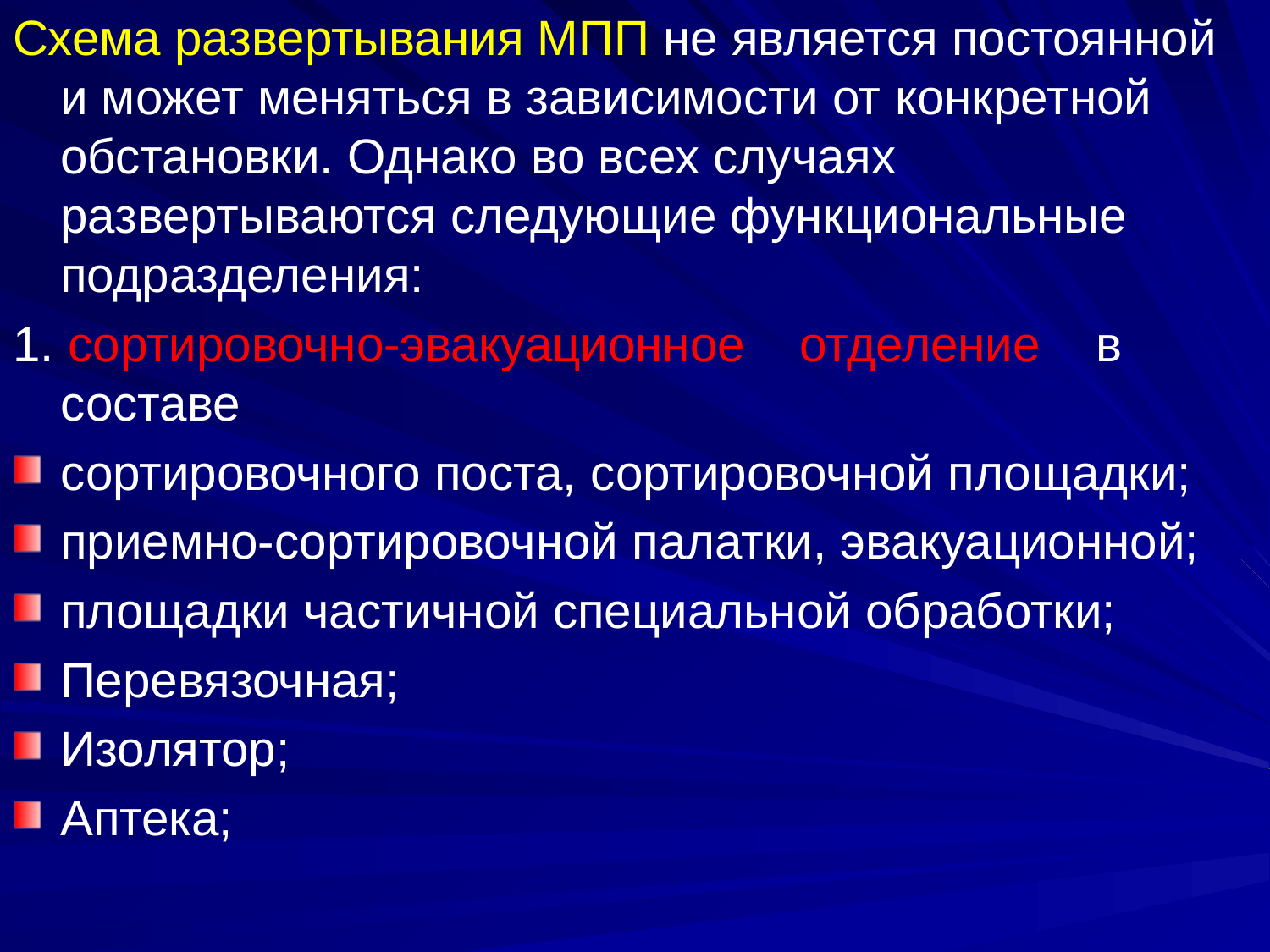

Схема развертывания МПП не является постоянной и может меняться в зависимости от конкретной обстановки. Однако во всех случаях развертываются следующие функциональные подразделения:
1. сортировочно-эвакуационное    отделение    в    составе
сортировочного поста, сортировочной площадки;
приемно-сортировочной палатки, эвакуационной;
площадки частичной специальной обработки;
Перевязочная;
Изолятор;
Аптека;